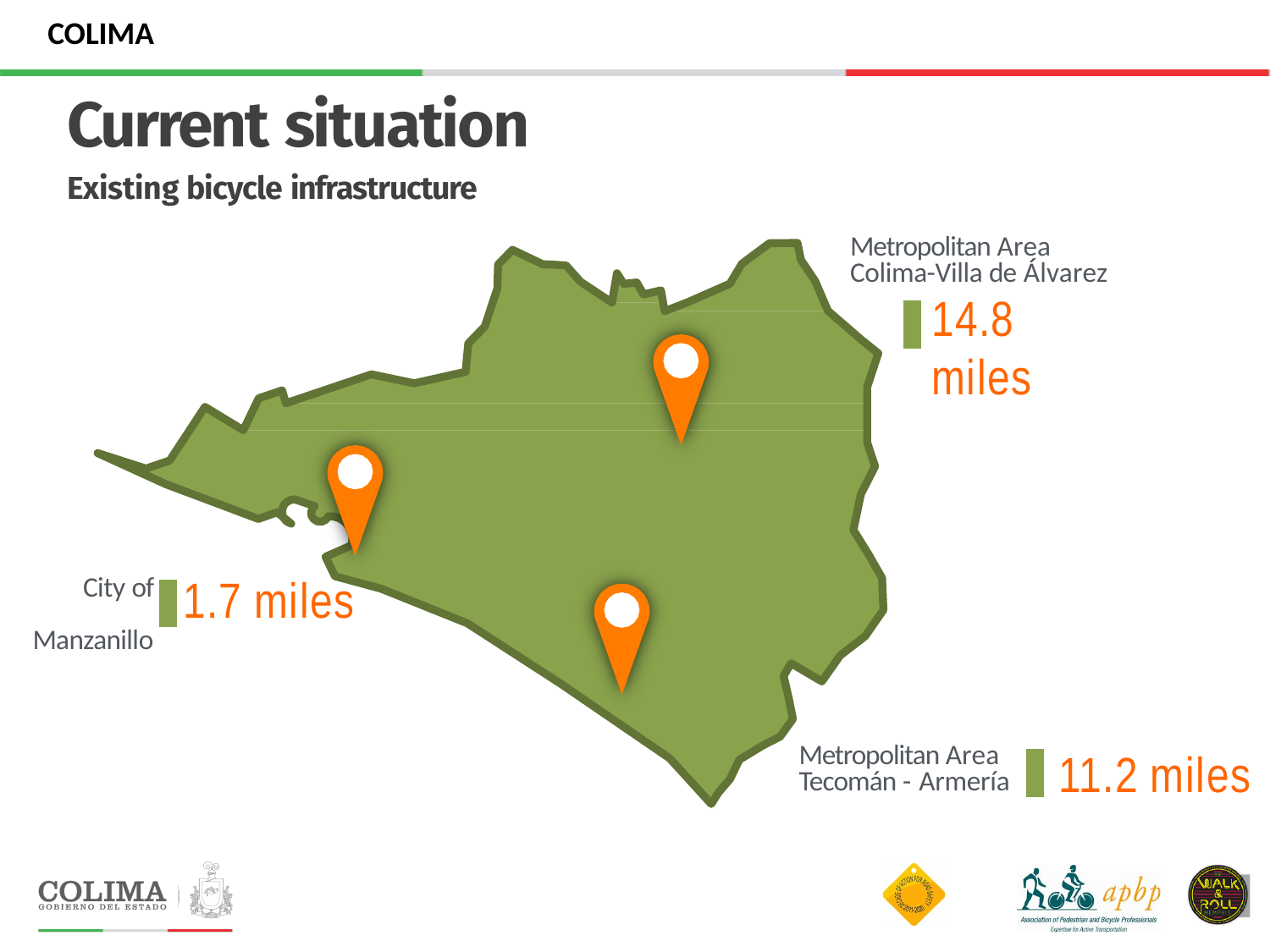

COLIMA

# Current situation

Existing bicycle infrastructure
Metropolitan Area  Colima-Villa de Álvarez
14.8 miles

1.7 miles
City of  Manzanillo

11.2 miles
Metropolitan Area  Tecomán - Armería